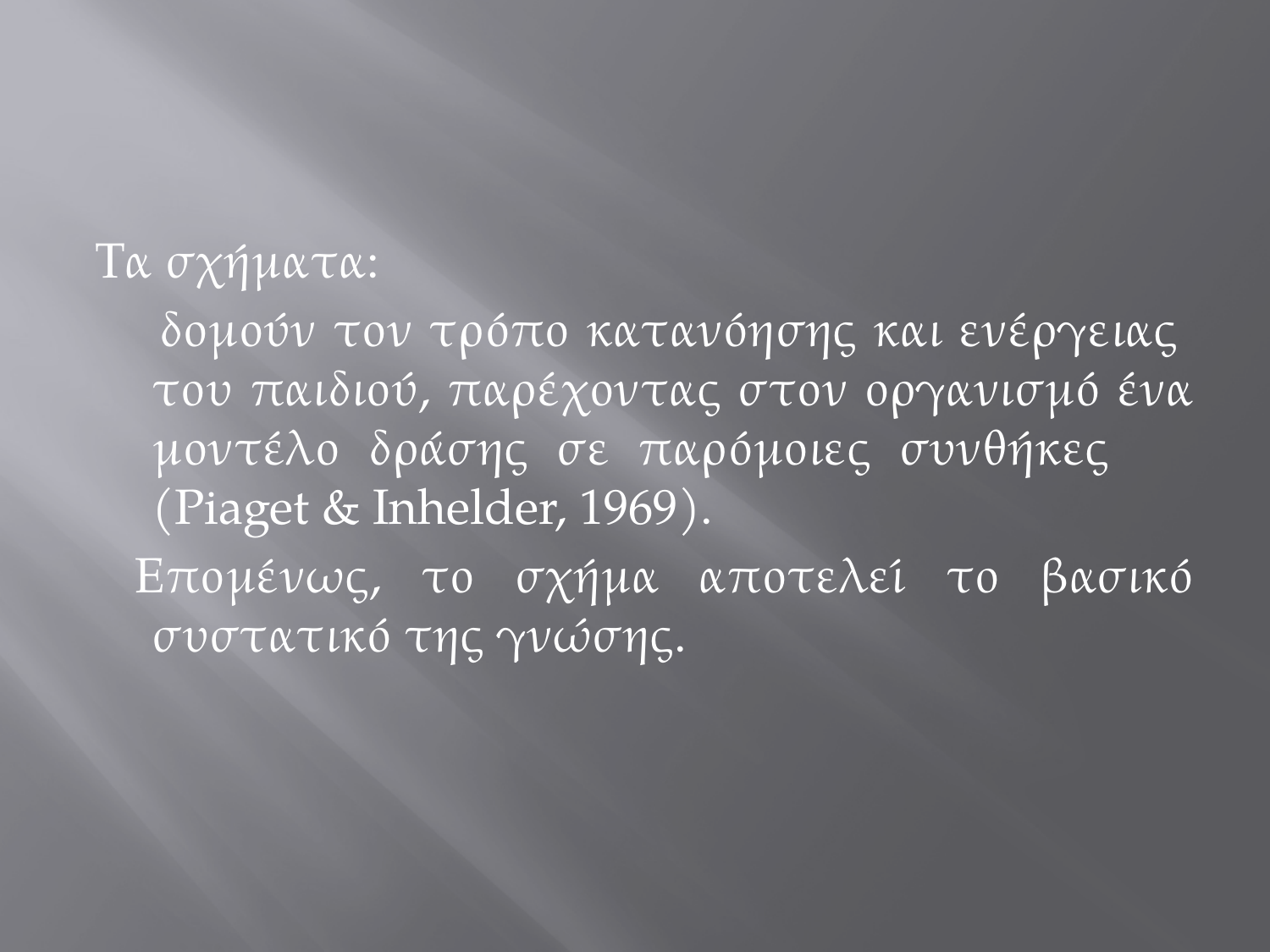

#
Τα σχήματα:
    δομούν τον τρόπο κατανόησης και ενέργειας  του παιδιού, παρέχοντας στον οργανισμό ένα μοντέλο δράσης σε παρόμοιες συνθήκες    (Piaget & Inhelder, 1969).
 Επομένως, το σχήμα αποτελεί το βασικό συστατικό της γνώσης.